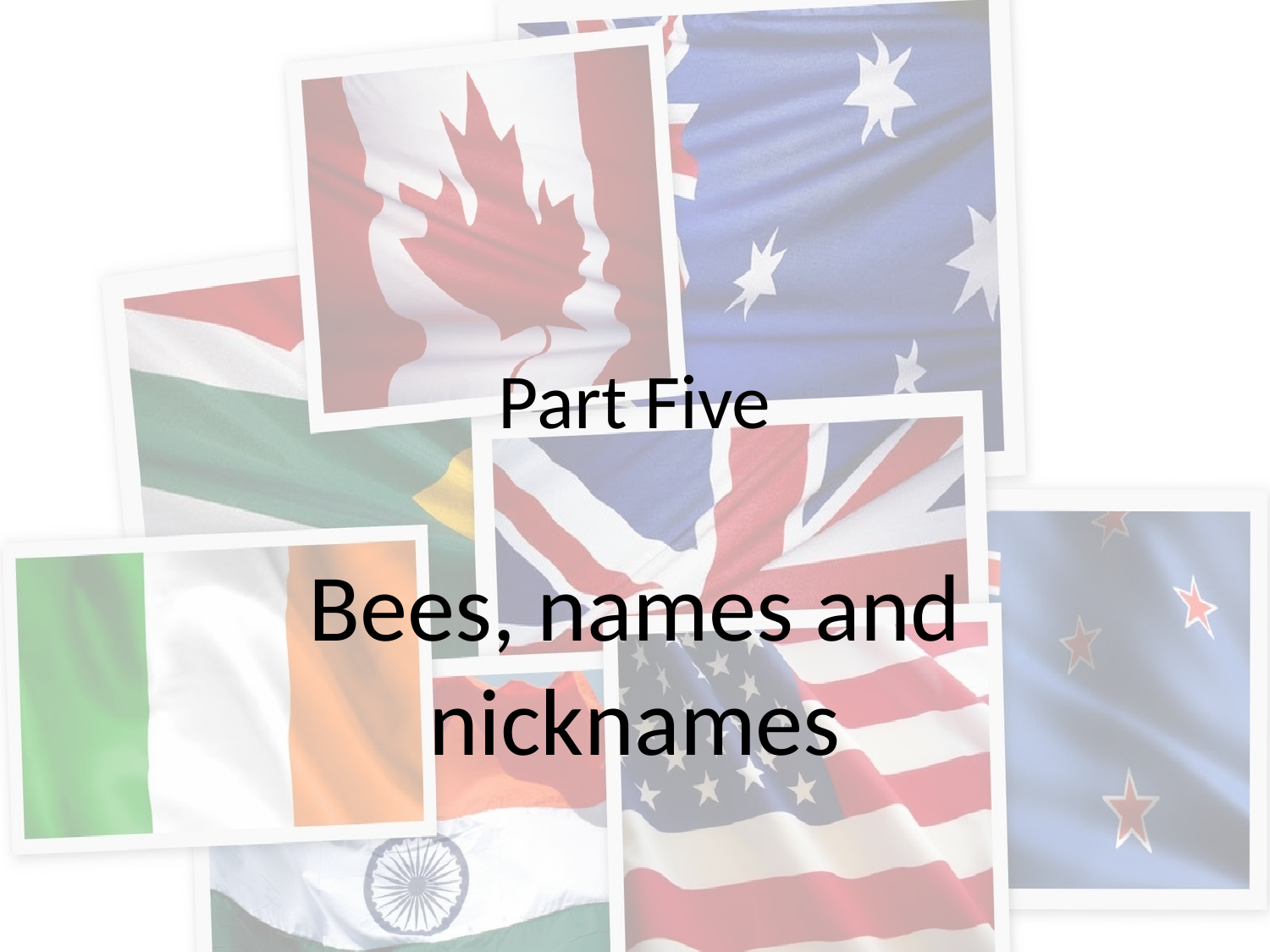

# Part Five
Bees, names and nicknames